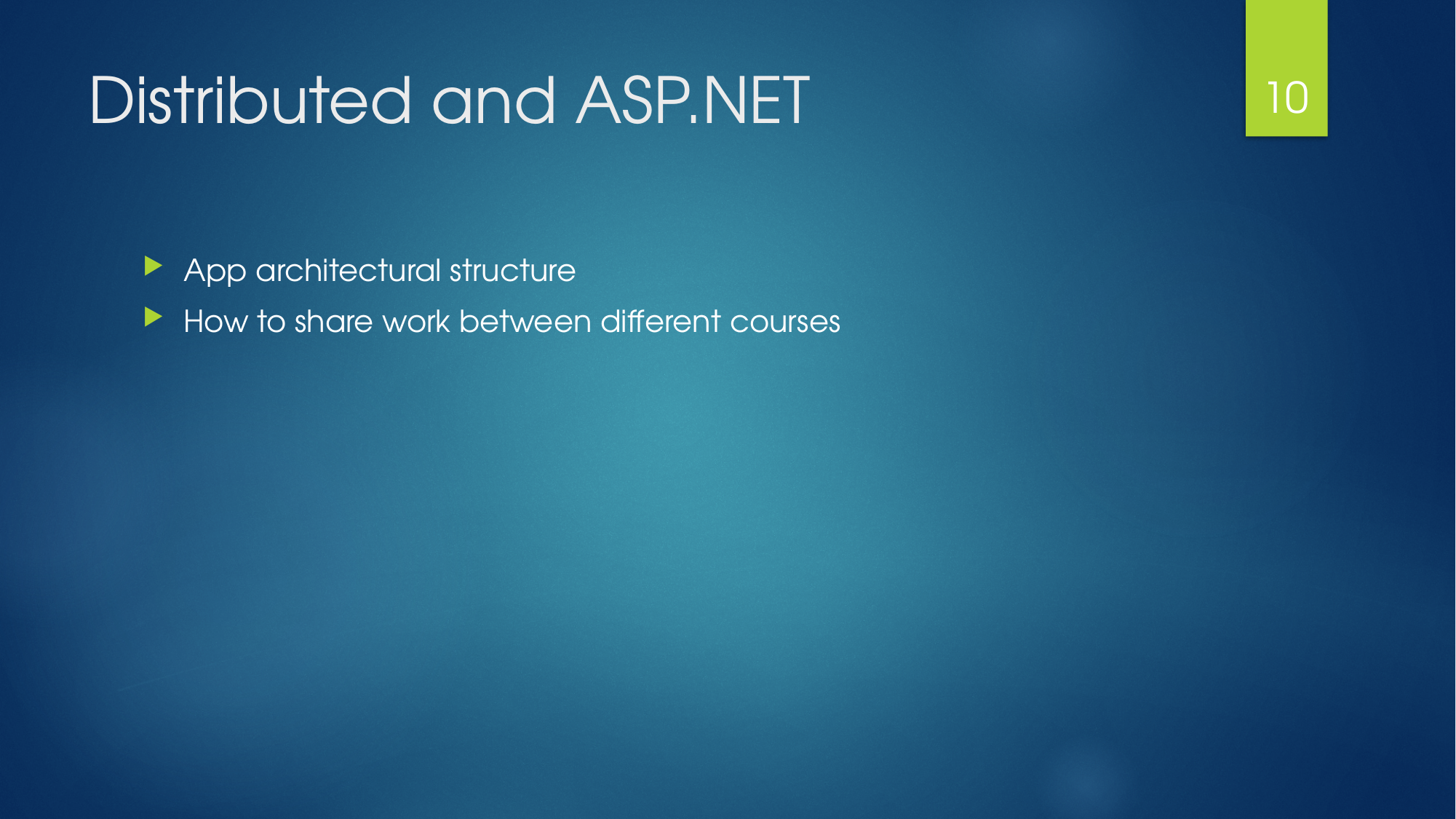

10
# Distributed and ASP.NET
App architectural structure
How to share work between different courses